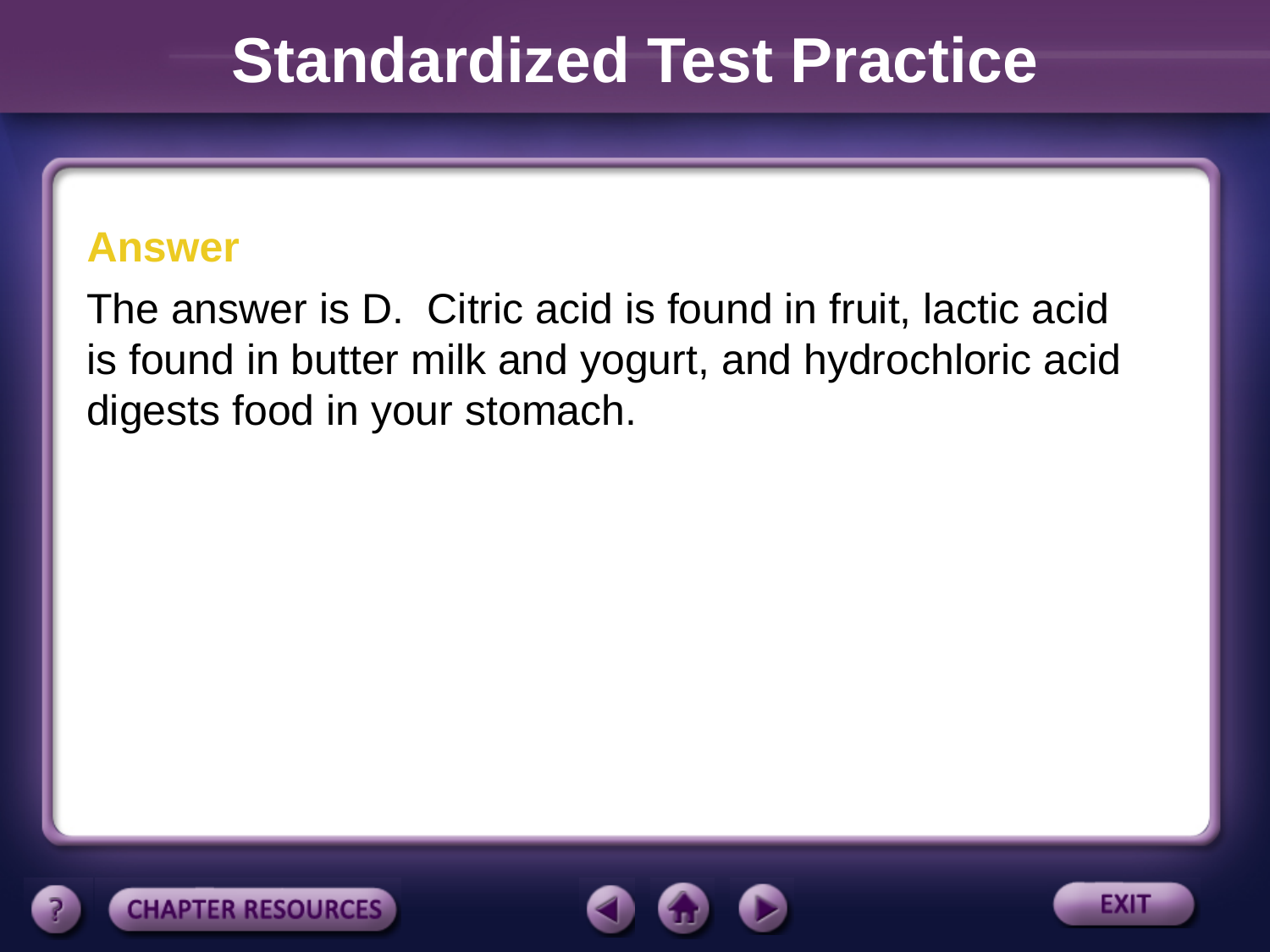

Standardized Test Practice

Answer
The answer is D.  Citric acid is found in fruit, lactic acid is found in butter milk and yogurt, and hydrochloric acid digests food in your stomach.